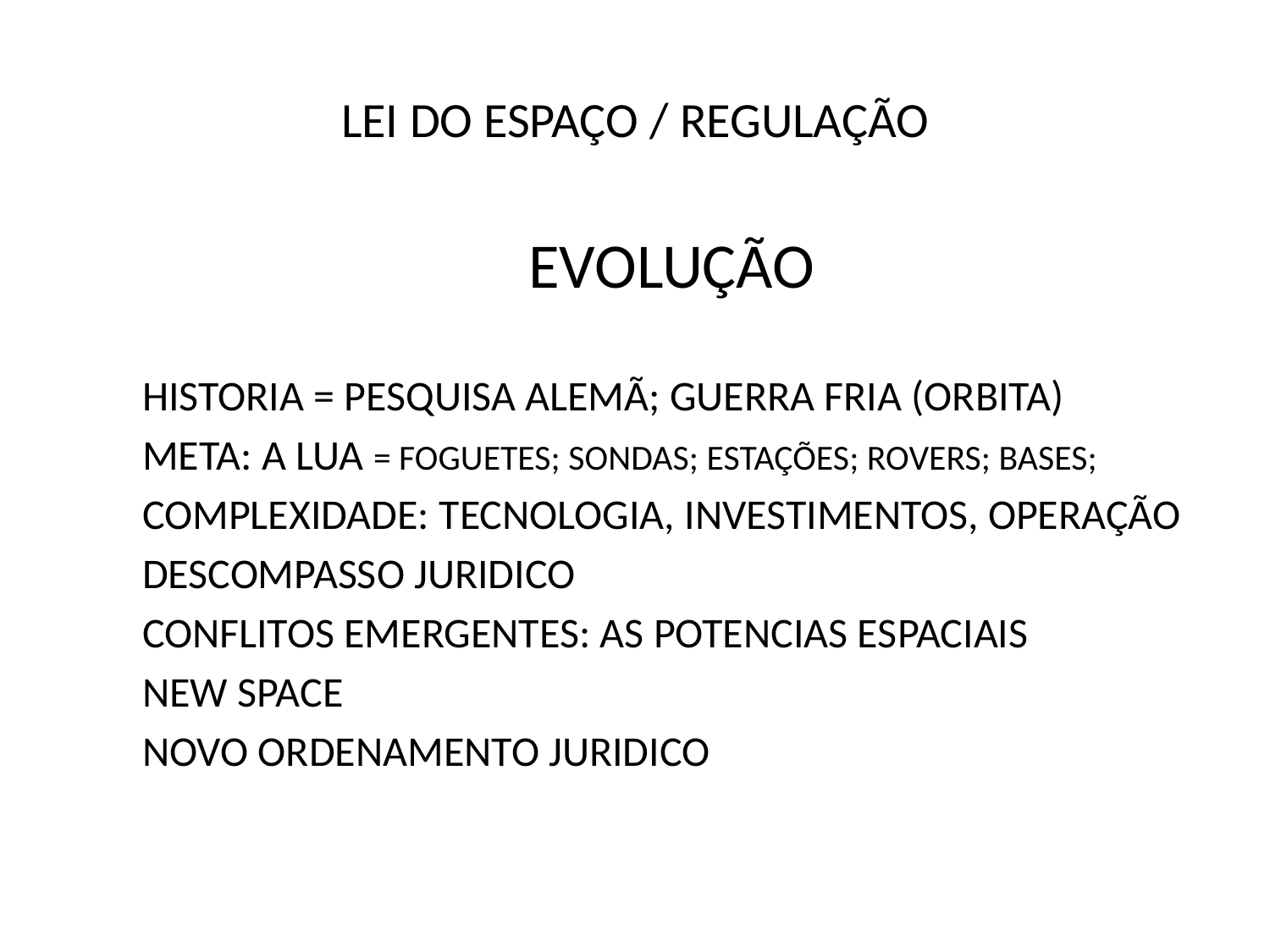

# LEI DO ESPAÇO / REGULAÇÃO
EVOLUÇÃO

HISTORIA = PESQUISA ALEMÃ; GUERRA FRIA (ORBITA)
META: A LUA = FOGUETES; SONDAS; ESTAÇÕES; ROVERS; BASES;
COMPLEXIDADE: TECNOLOGIA, INVESTIMENTOS, OPERAÇÃO
DESCOMPASSO JURIDICO
CONFLITOS EMERGENTES: AS POTENCIAS ESPACIAIS
NEW SPACE
NOVO ORDENAMENTO JURIDICO